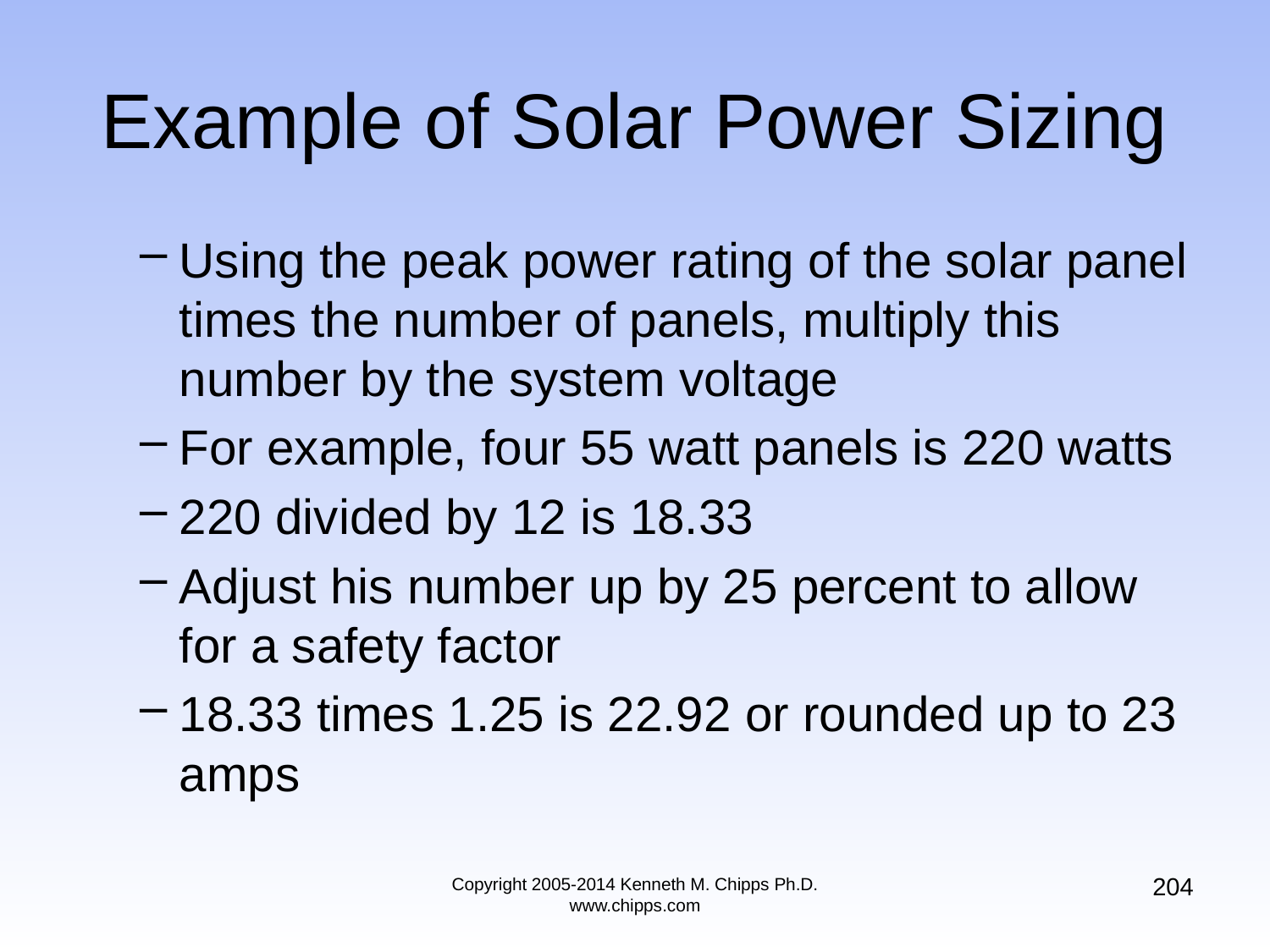

# Example of Solar Power Sizing
Using the peak power rating of the solar panel times the number of panels, multiply this number by the system voltage
For example, four 55 watt panels is 220 watts
220 divided by 12 is 18.33
Adjust his number up by 25 percent to allow for a safety factor
18.33 times 1.25 is 22.92 or rounded up to 23 amps
204
Copyright 2005-2014 Kenneth M. Chipps Ph.D. www.chipps.com